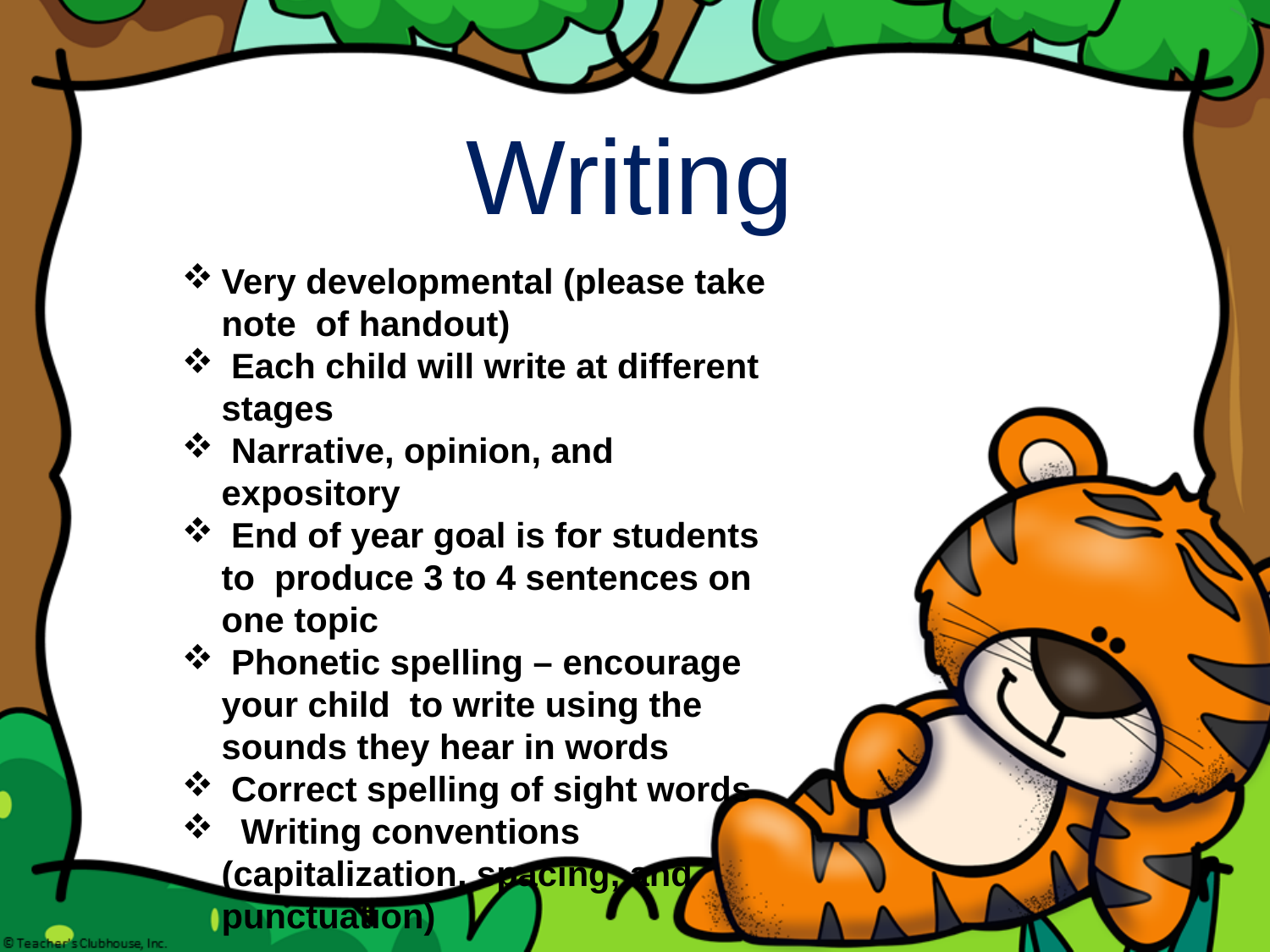

Writing
Very developmental (please take note  of handout)
 Each child will write at different  stages
 Narrative, opinion, and expository
 End of year goal is for students to  produce 3 to 4 sentences on one topic
 Phonetic spelling – encourage your child  to write using the sounds they hear in words
 Correct spelling of sight words
  Writing conventions (capitalization, spacing, and punctuation)